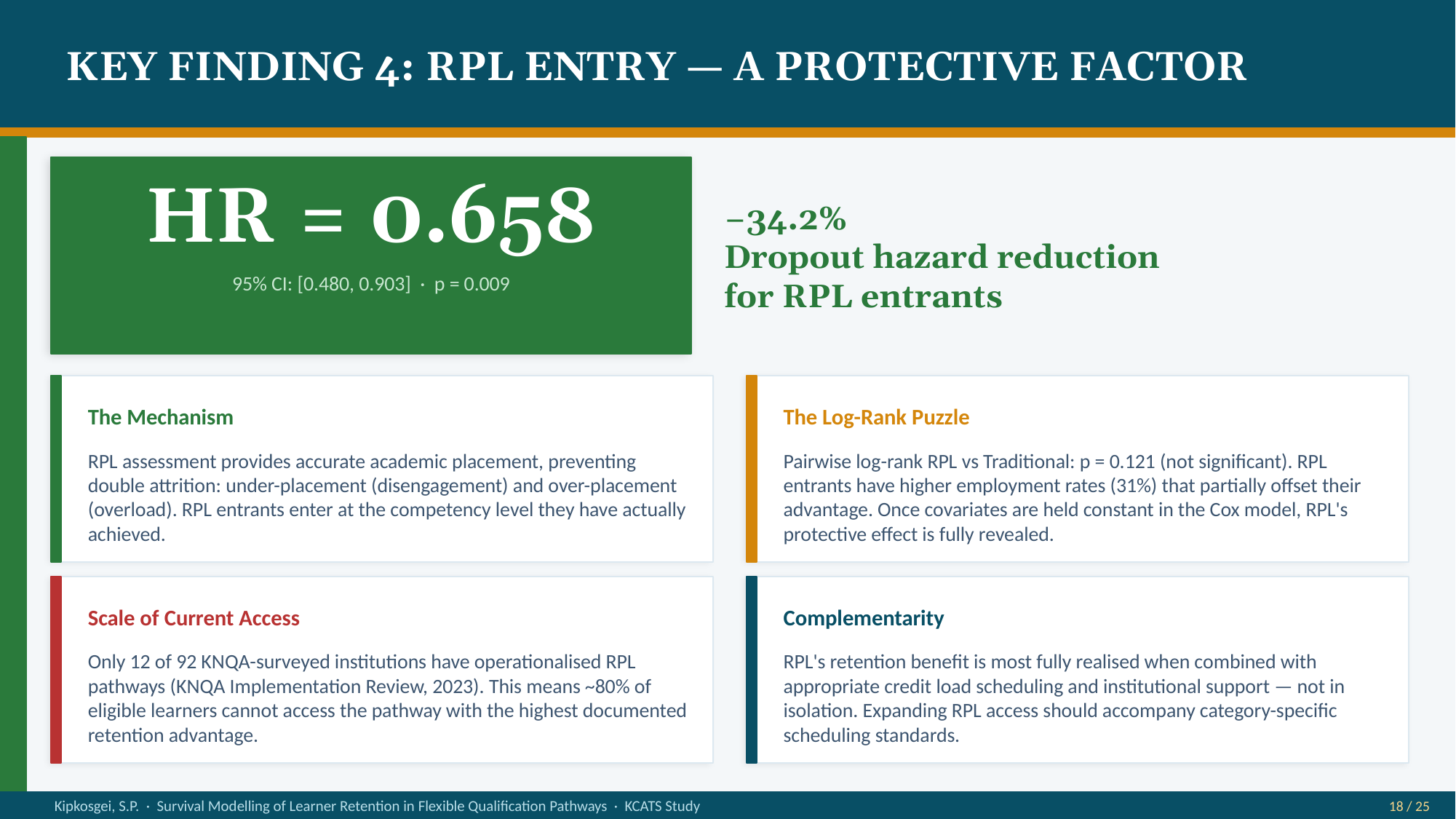

KEY FINDING 4: RPL ENTRY — A PROTECTIVE FACTOR

−34.2%
Dropout hazard reduction
for RPL entrants
HR = 0.658
95% CI: [0.480, 0.903]  ·  p = 0.009

The Mechanism
The Log-Rank Puzzle
RPL assessment provides accurate academic placement, preventing double attrition: under-placement (disengagement) and over-placement (overload). RPL entrants enter at the competency level they have actually achieved.
Pairwise log-rank RPL vs Traditional: p = 0.121 (not significant). RPL entrants have higher employment rates (31%) that partially offset their advantage. Once covariates are held constant in the Cox model, RPL's protective effect is fully revealed.

Scale of Current Access
Complementarity
Only 12 of 92 KNQA-surveyed institutions have operationalised RPL pathways (KNQA Implementation Review, 2023). This means ~80% of eligible learners cannot access the pathway with the highest documented retention advantage.
RPL's retention benefit is most fully realised when combined with appropriate credit load scheduling and institutional support — not in isolation. Expanding RPL access should accompany category-specific scheduling standards.

Kipkosgei, S.P.  ·  Survival Modelling of Learner Retention in Flexible Qualification Pathways  ·  KCATS Study
18 / 25